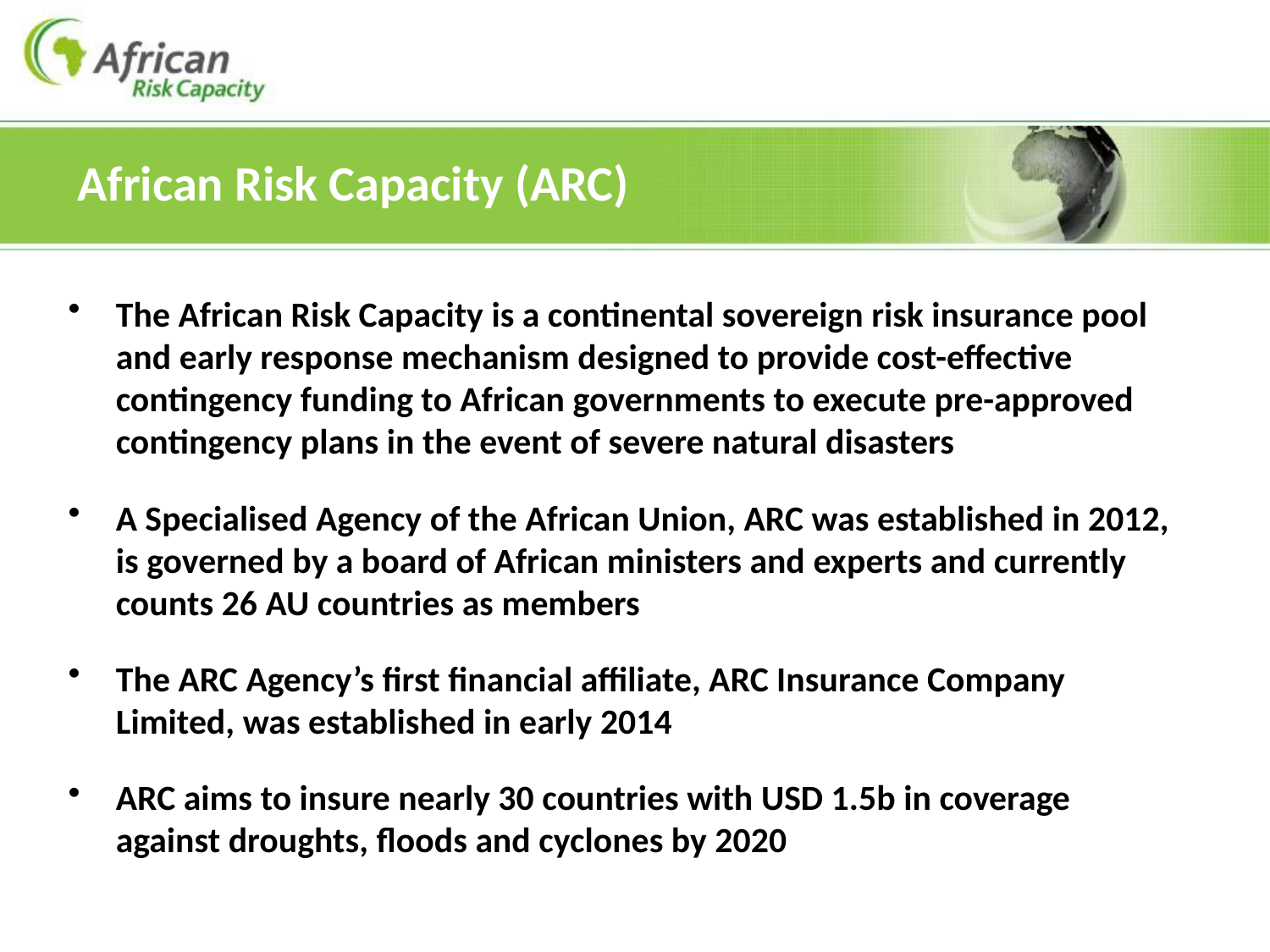

African Risk Capacity (ARC)
The African Risk Capacity is a continental sovereign risk insurance pool and early response mechanism designed to provide cost-effective contingency funding to African governments to execute pre-approved contingency plans in the event of severe natural disasters

A Specialised Agency of the African Union, ARC was established in 2012, is governed by a board of African ministers and experts and currently counts 26 AU countries as members

The ARC Agency’s first financial affiliate, ARC Insurance Company Limited, was established in early 2014

ARC aims to insure nearly 30 countries with USD 1.5b in coverage against droughts, floods and cyclones by 2020